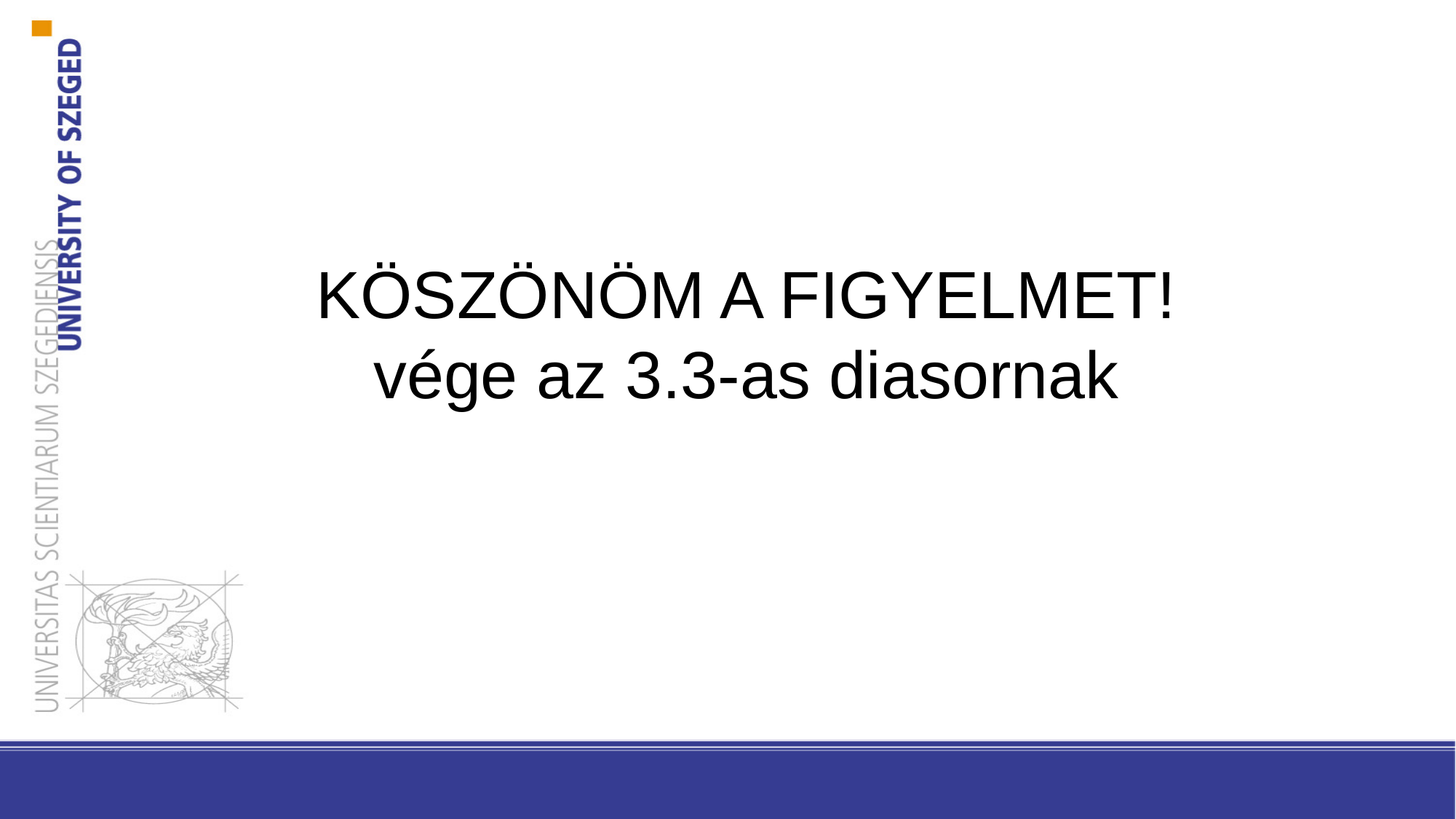

# KÖSZÖNÖM A FIGYELMET! vége az 3.3-as diasornak